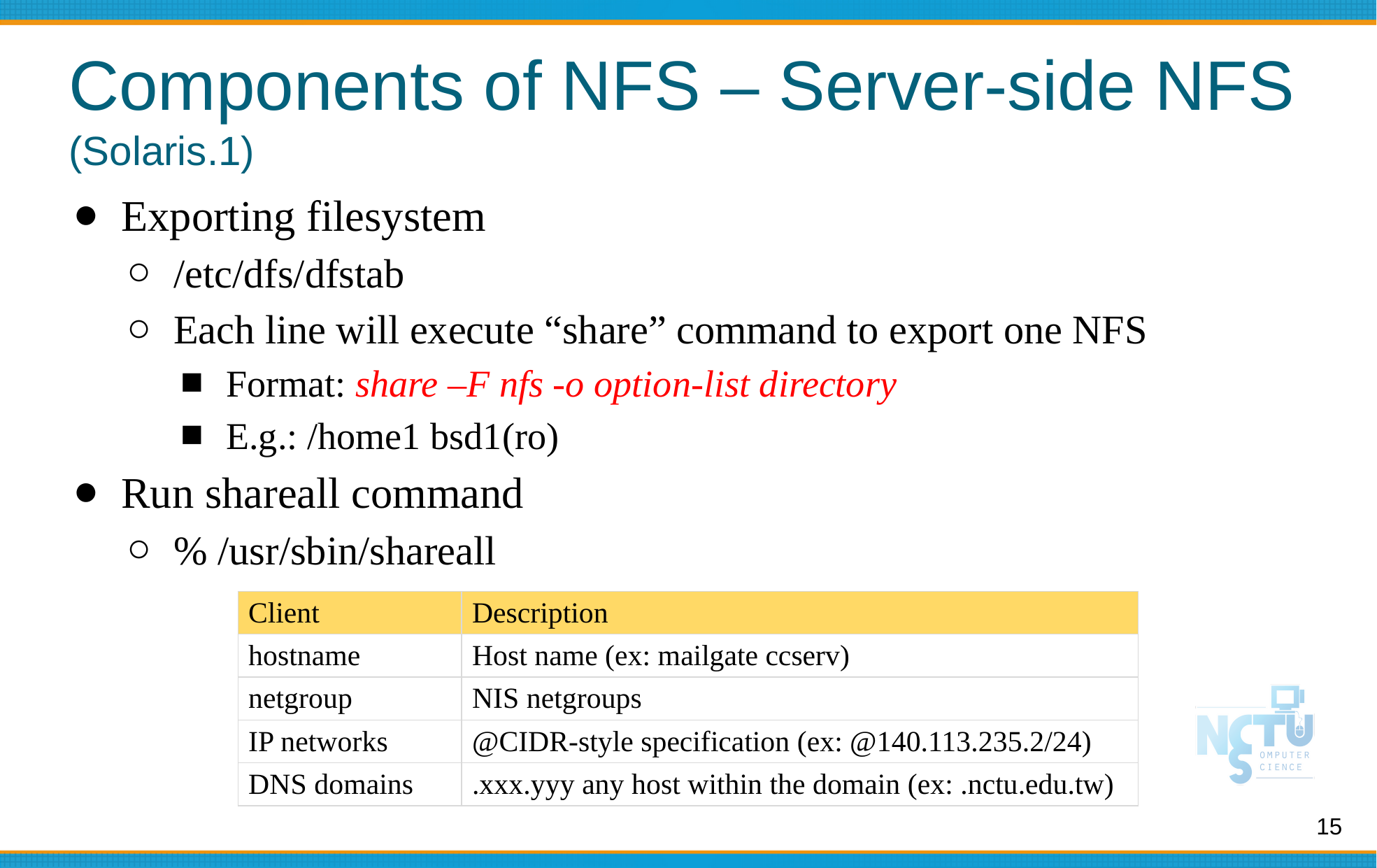

# Components of NFS – Server-side NFS (Solaris.1)
Exporting filesystem
/etc/dfs/dfstab
Each line will execute “share” command to export one NFS
Format: share –F nfs -o option-list directory
E.g.: /home1 bsd1(ro)
Run shareall command
% /usr/sbin/shareall

| Client | Description |
| --- | --- |
| hostname | Host name (ex: mailgate ccserv) |
| netgroup | NIS netgroups |
| IP networks | @CIDR-style specification (ex: @140.113.235.2/24) |
| DNS domains | .xxx.yyy any host within the domain (ex: .nctu.edu.tw) |
15